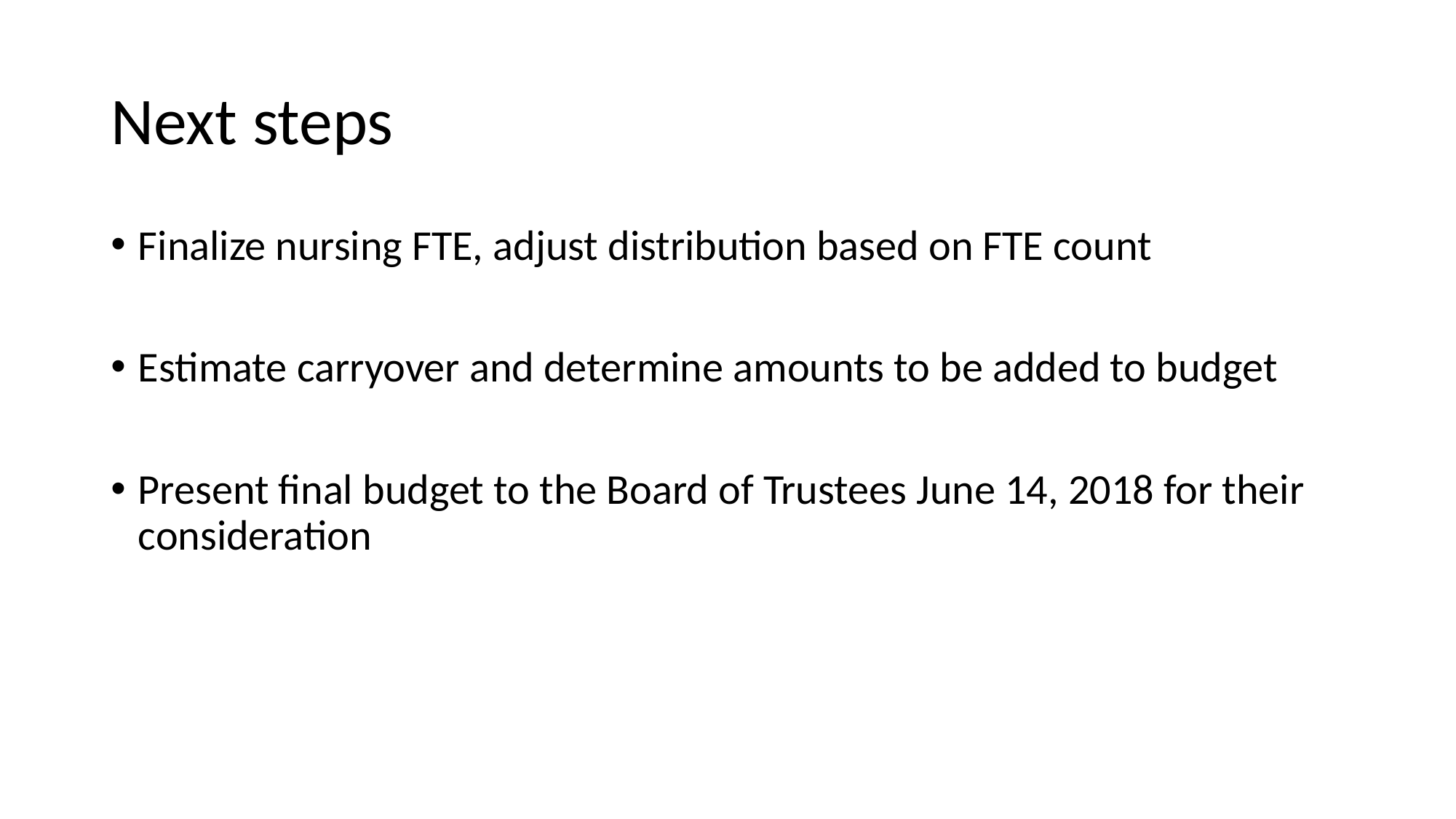

# Next steps
Finalize nursing FTE, adjust distribution based on FTE count

Estimate carryover and determine amounts to be added to budget

Present final budget to the Board of Trustees June 14, 2018 for their consideration